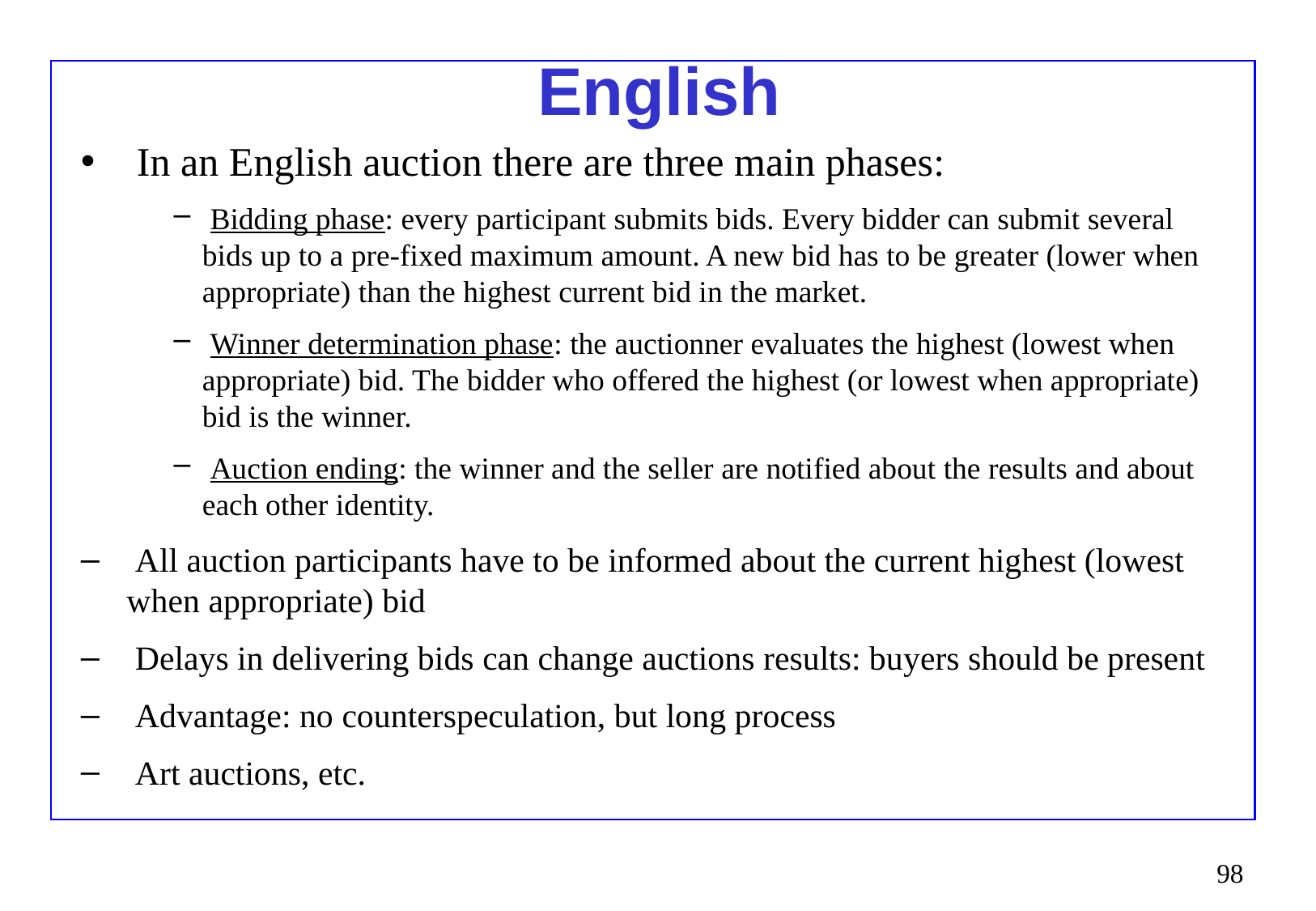

English
 In an English auction there are three main phases:
 Bidding phase: every participant submits bids. Every bidder can submit several bids up to a pre-fixed maximum amount. A new bid has to be greater (lower when appropriate) than the highest current bid in the market.
 Winner determination phase: the auctionner evaluates the highest (lowest when appropriate) bid. The bidder who offered the highest (or lowest when appropriate) bid is the winner.
 Auction ending: the winner and the seller are notified about the results and about each other identity.
 All auction participants have to be informed about the current highest (lowest when appropriate) bid
 Delays in delivering bids can change auctions results: buyers should be present
 Advantage: no counterspeculation, but long process
 Art auctions, etc.